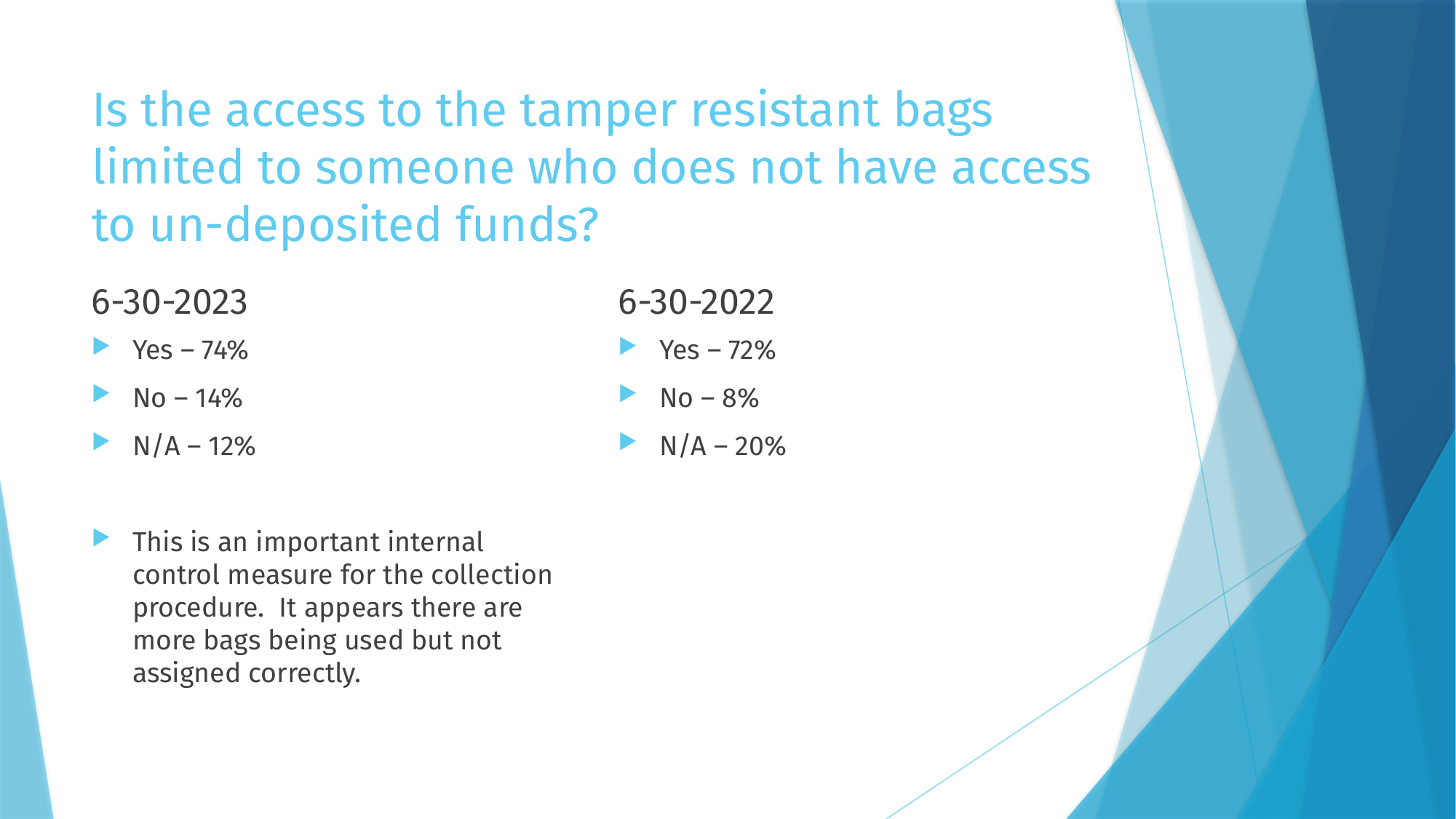

# Is the access to the tamper resistant bags limited to someone who does not have access to un-deposited funds?
6-30-2023
6-30-2022
Yes – 74%
No – 14%
N/A – 12%

This is an important internal control measure for the collection procedure.  It appears there are more bags being used but not assigned correctly.

Yes – 72%
No – 8%
N/A – 20%